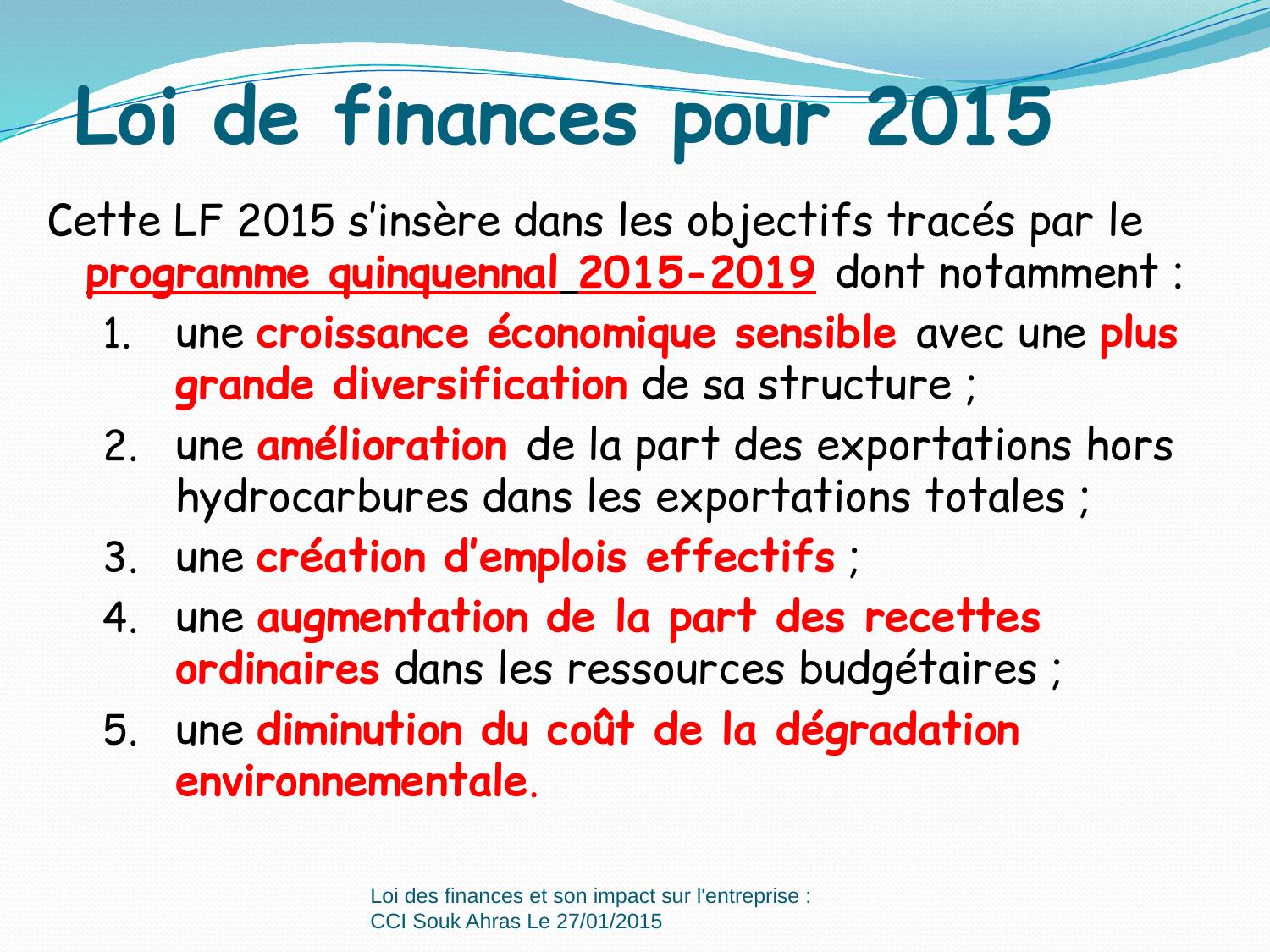

# Loi de finances pour 2015
Cette LF 2015 s’insère dans les objectifs tracés par le programme quinquennal 2015-2019 dont notamment :
une croissance économique sensible avec une plus grande diversification de sa structure ;
une amélioration de la part des exportations hors hydrocarbures dans les exportations totales ;
une création d’emplois effectifs ;
une augmentation de la part des recettes ordinaires dans les ressources budgétaires ;
une diminution du coût de la dégradation environnementale.

Loi des finances et son impact sur l'entreprise : CCI Souk Ahras Le 27/01/2015